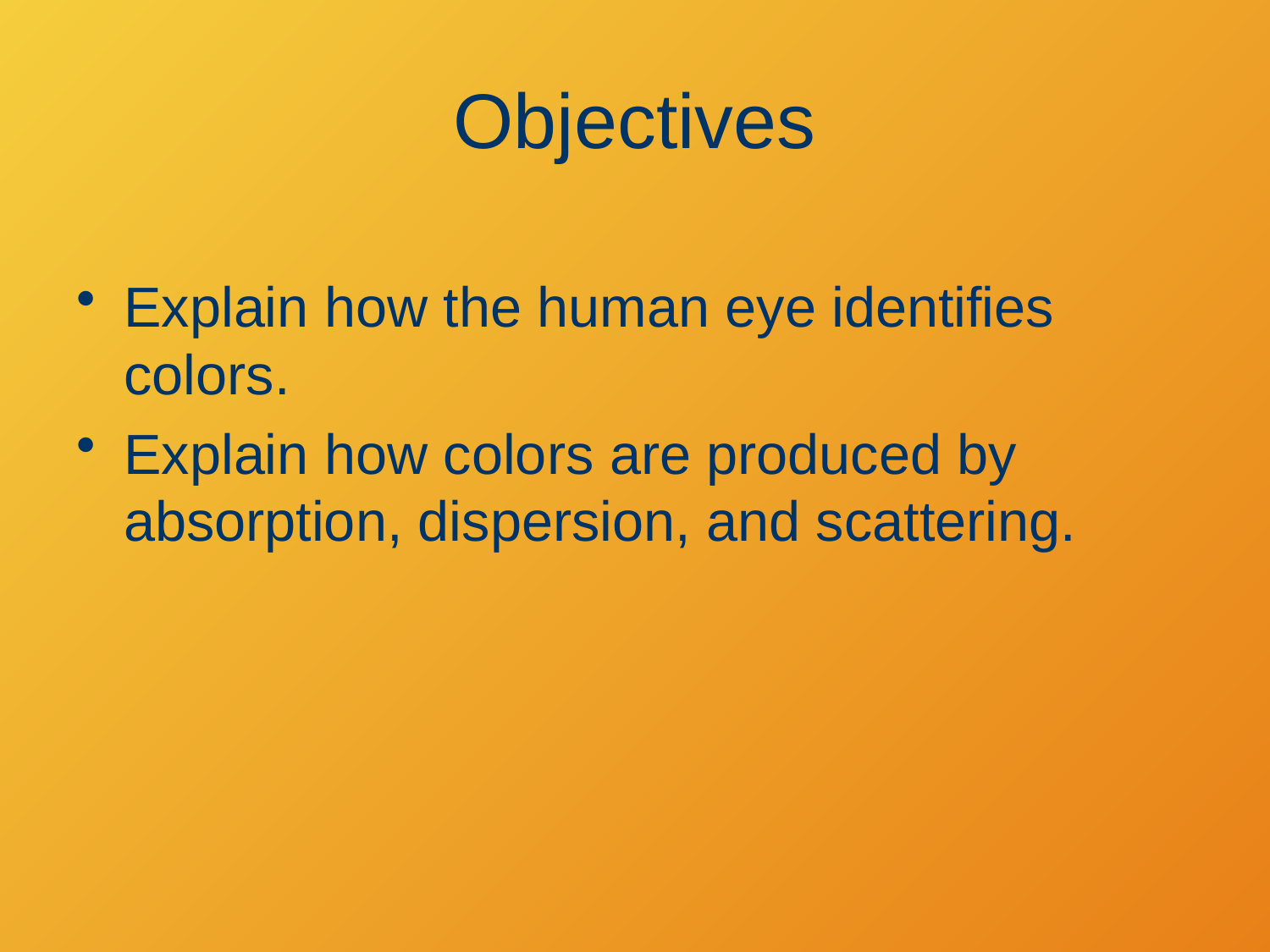

# Objectives
Explain how the human eye identifies colors.
Explain how colors are produced by absorption, dispersion, and scattering.